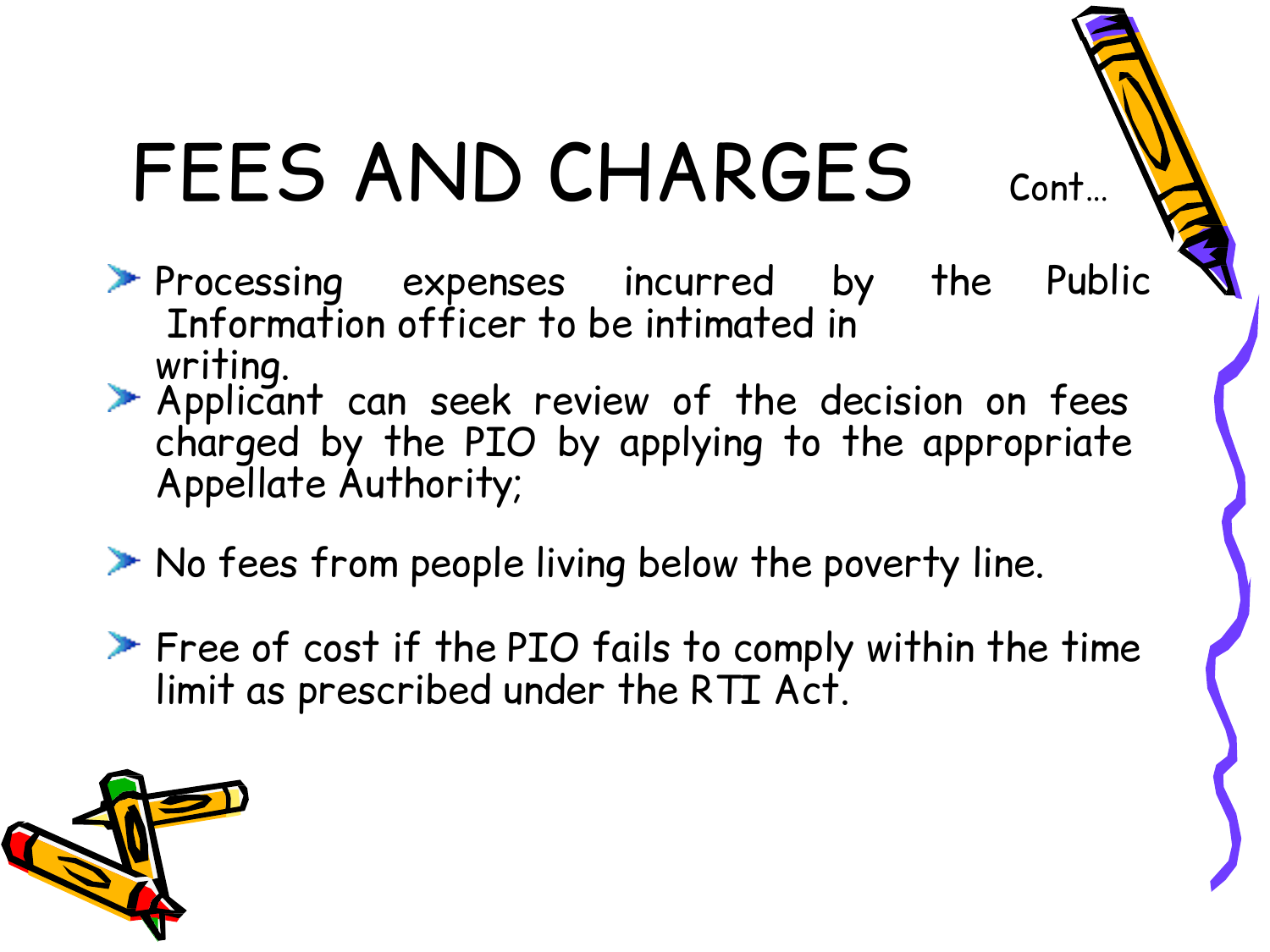

# FEES AND CHARGES
Cont…
Processing	expenses	incurred	by	the  Information officer to be intimated in writing.
Public

Applicant can seek review of the decision on fees  charged by the PIO by applying to the appropriate  Appellate Authority;
No fees from people living below the poverty line.
Free of cost if the PIO fails to comply within the time  limit as prescribed under the RTI Act.